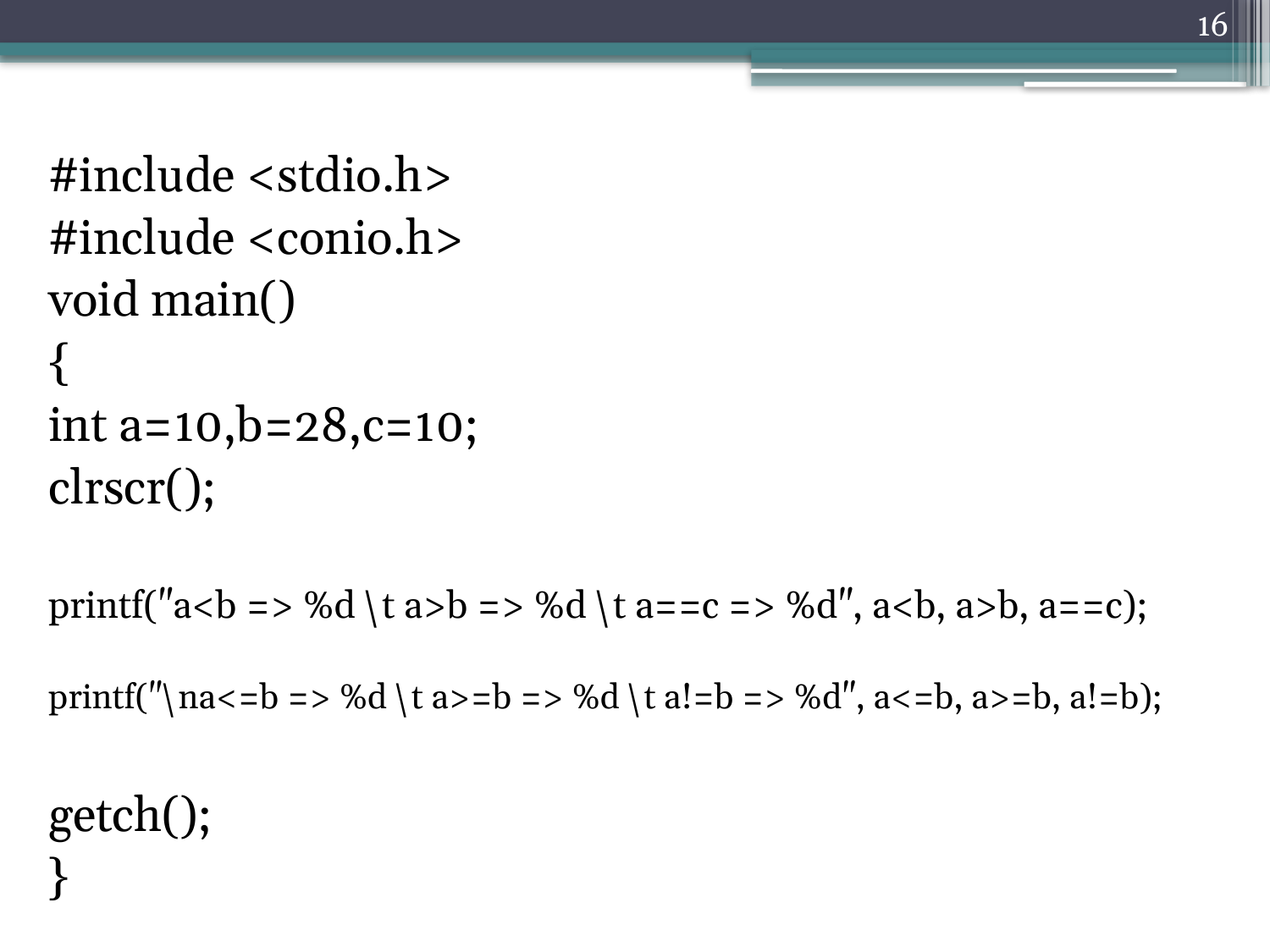

16
#include <stdio.h>
#include <conio.h>
void main()
{
int a=10,b=28,c=10;
clrscr();

printf("a<b => %d \t a>b => %d \t a==c => %d", a<b, a>b, a==c);

printf("\na<=b => %d \t a>=b => %d \t a!=b => %d", a<=b, a>=b, a!=b);

getch();
}